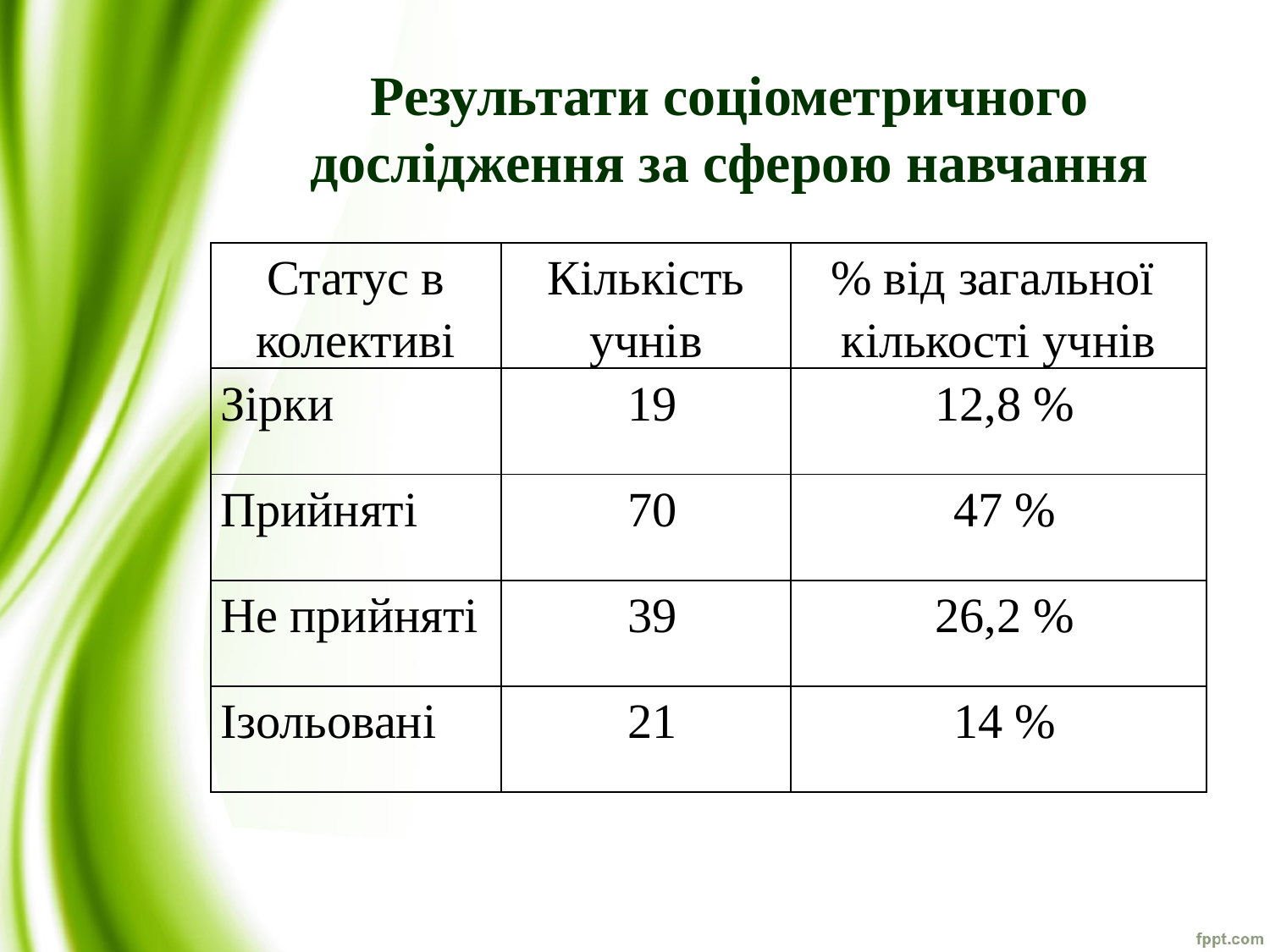

# Результати соціометричного дослідження за сферою навчання
| Статус в колективі | Кількість учнів | % від загальної кількості учнів |
| --- | --- | --- |
| Зірки | 19 | 12,8 % |
| Прийняті | 70 | 47 % |
| Не прийняті | 39 | 26,2 % |
| Ізольовані | 21 | 14 % |